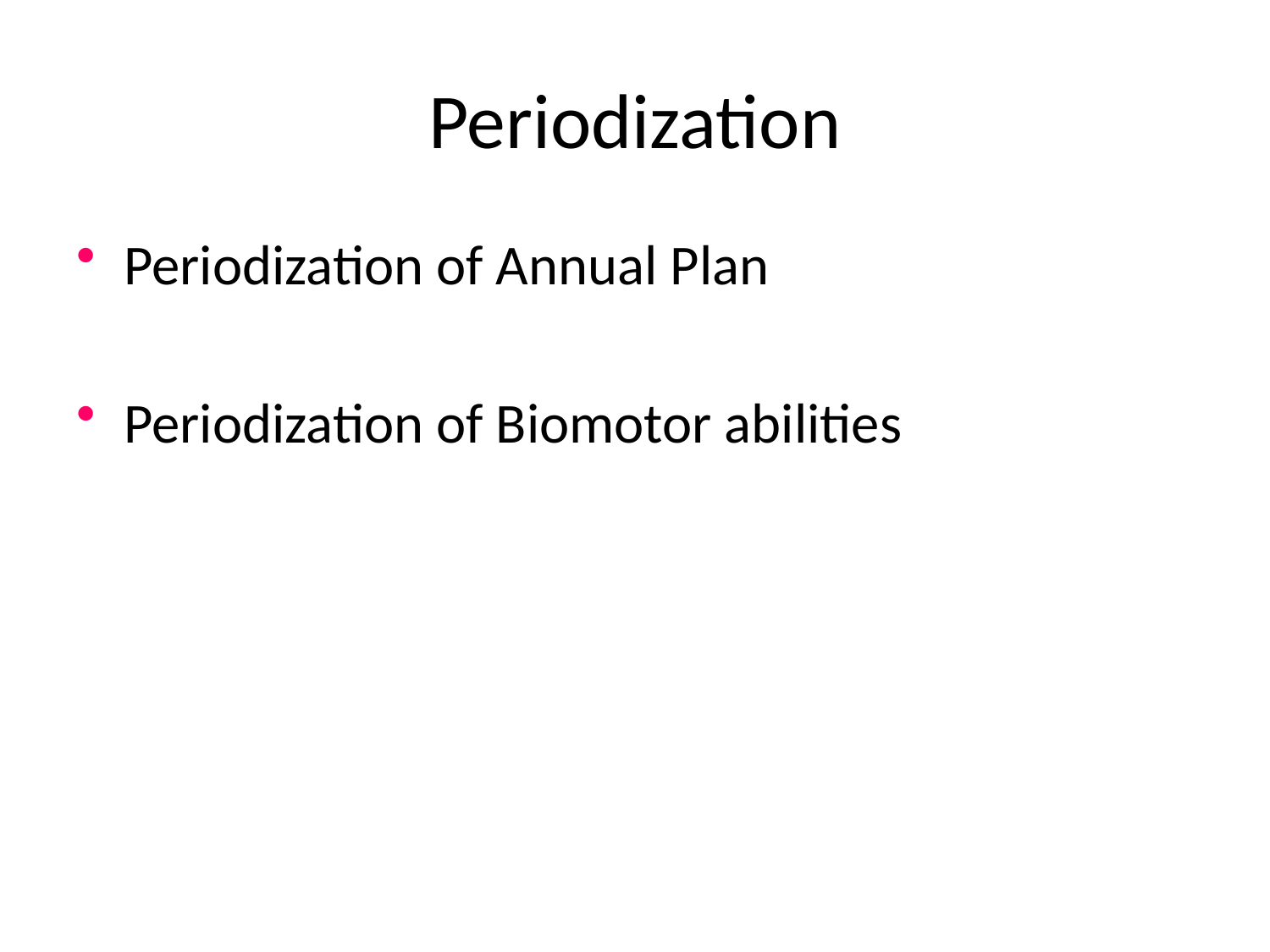

# Periodization
Periodization of Annual Plan

Periodization of Biomotor abilities